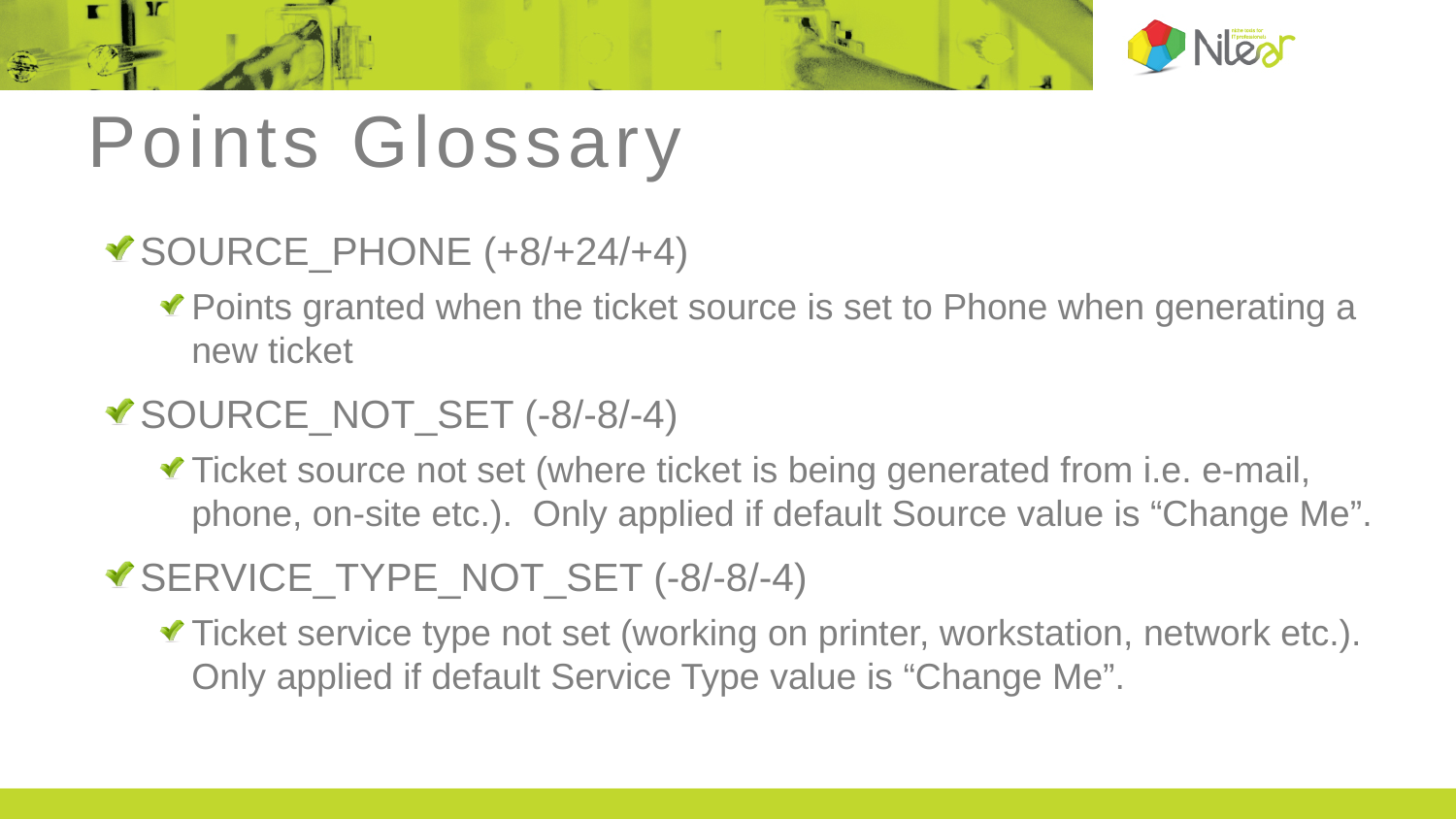

# Points Glossary
SOURCE_PHONE (+8/+24/+4)
Points granted when the ticket source is set to Phone when generating a new ticket
SOURCE_NOT_SET (-8/-8/-4)
Ticket source not set (where ticket is being generated from i.e. e-mail, phone, on-site etc.).  Only applied if default Source value is “Change Me”.
SERVICE_TYPE_NOT_SET (-8/-8/-4)
Ticket service type not set (working on printer, workstation, network etc.).  Only applied if default Service Type value is “Change Me”.